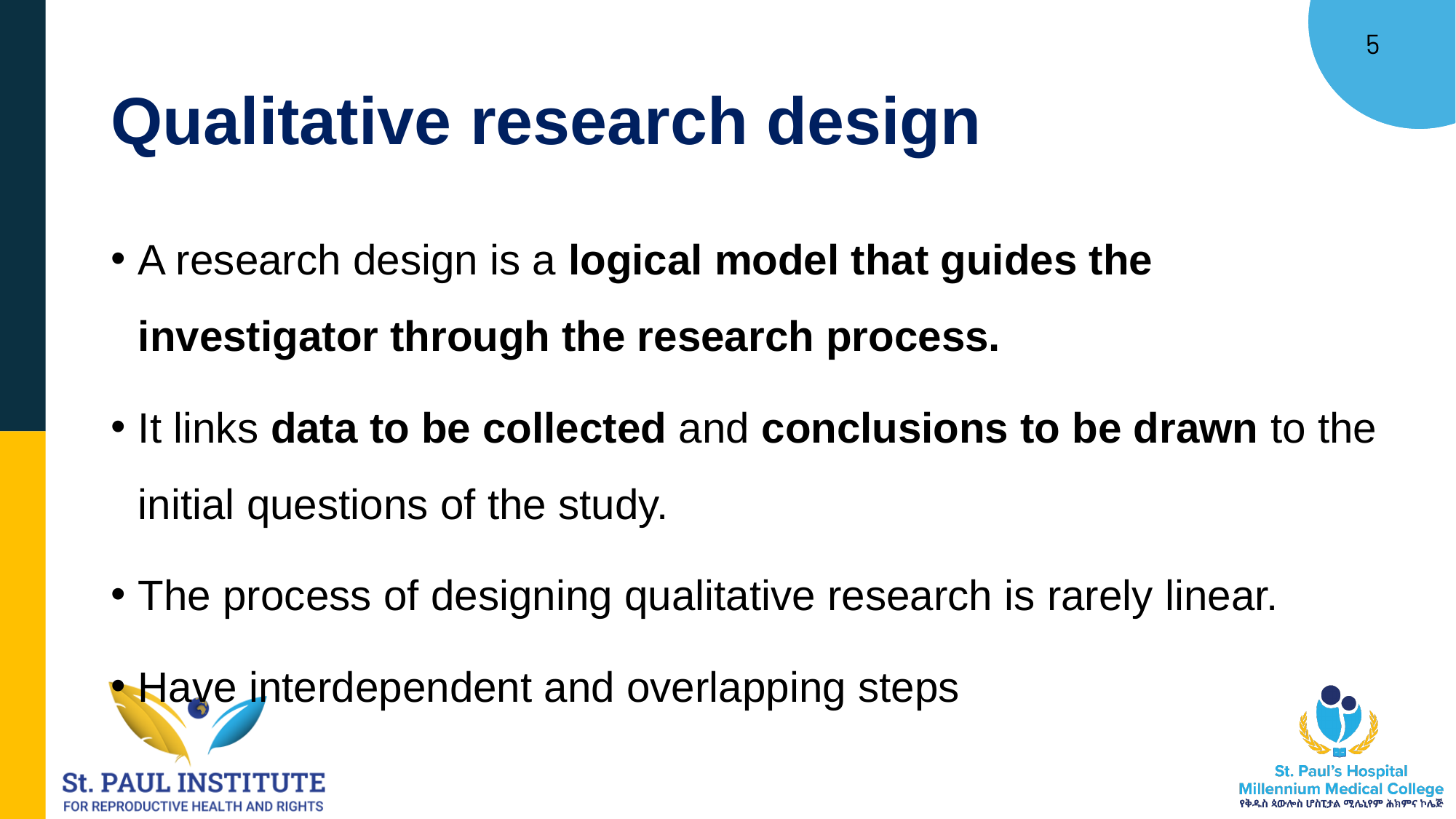

5
# Qualitative research design
A research design is a logical model that guides the investigator through the research process.
It links data to be collected and conclusions to be drawn to the initial questions of the study.
The process of designing qualitative research is rarely linear.
Have interdependent and overlapping steps